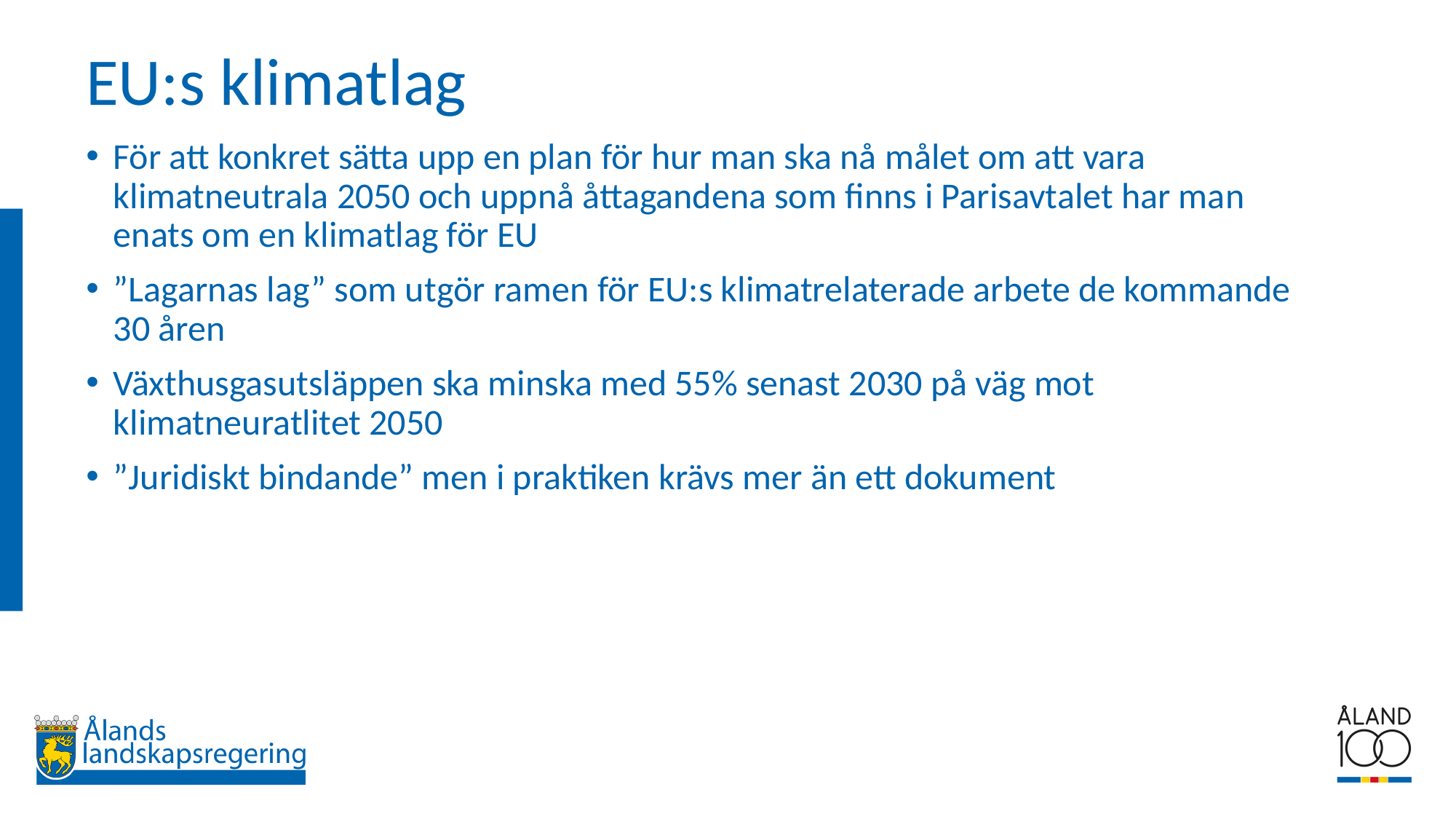

# EU:s klimatlag
För att konkret sätta upp en plan för hur man ska nå målet om att vara klimatneutrala 2050 och uppnå åttagandena som finns i Parisavtalet har man enats om en klimatlag för EU
”Lagarnas lag” som utgör ramen för EU:s klimatrelaterade arbete de kommande 30 åren
Växthusgasutsläppen ska minska med 55% senast 2030 på väg mot klimatneuratlitet 2050
”Juridiskt bindande” men i praktiken krävs mer än ett dokument